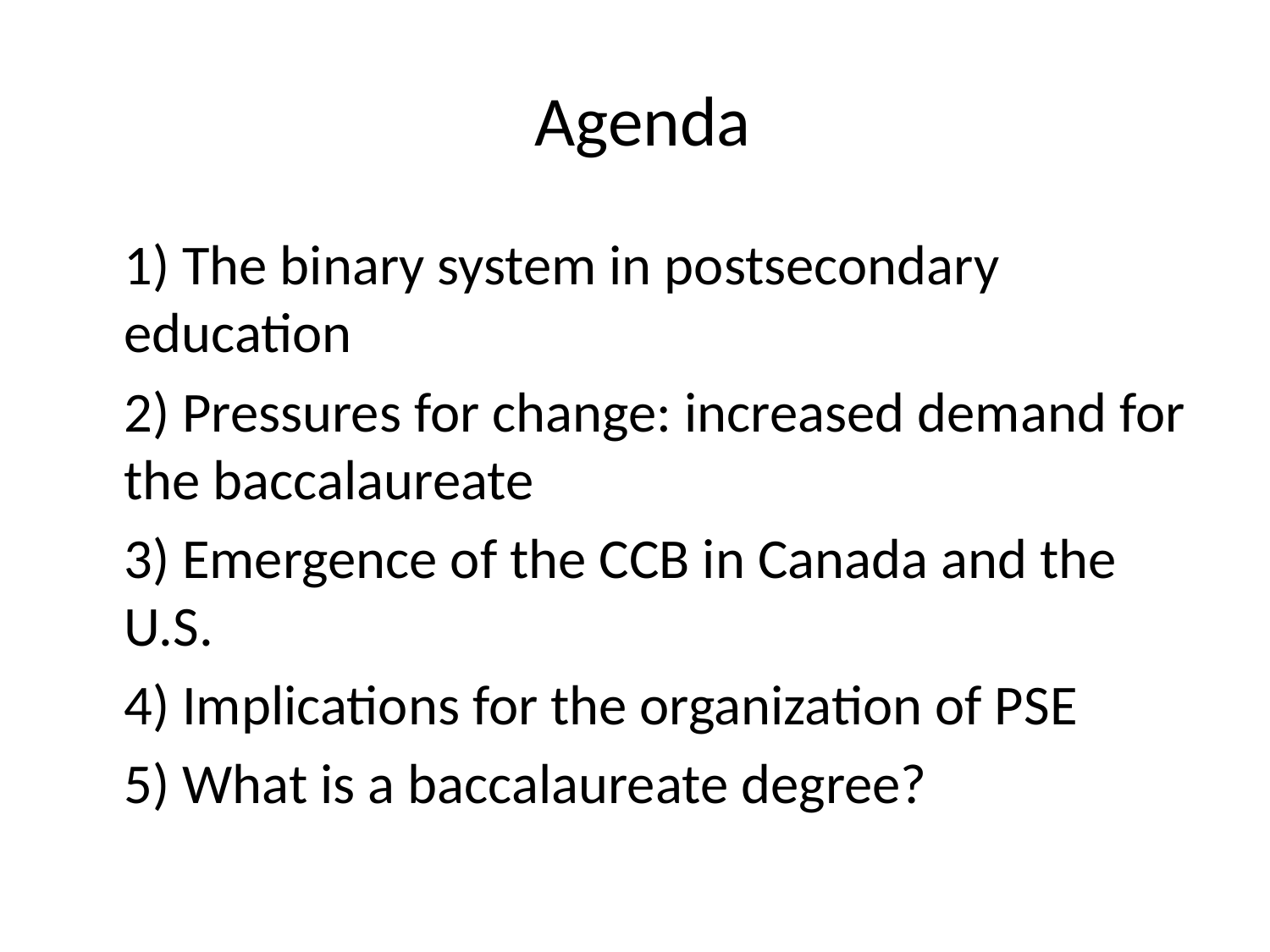

# Agenda
	1) The binary system in postsecondary education
	2) Pressures for change: increased demand for the baccalaureate
	3) Emergence of the CCB in Canada and the U.S.
	4) Implications for the organization of PSE
	5) What is a baccalaureate degree?